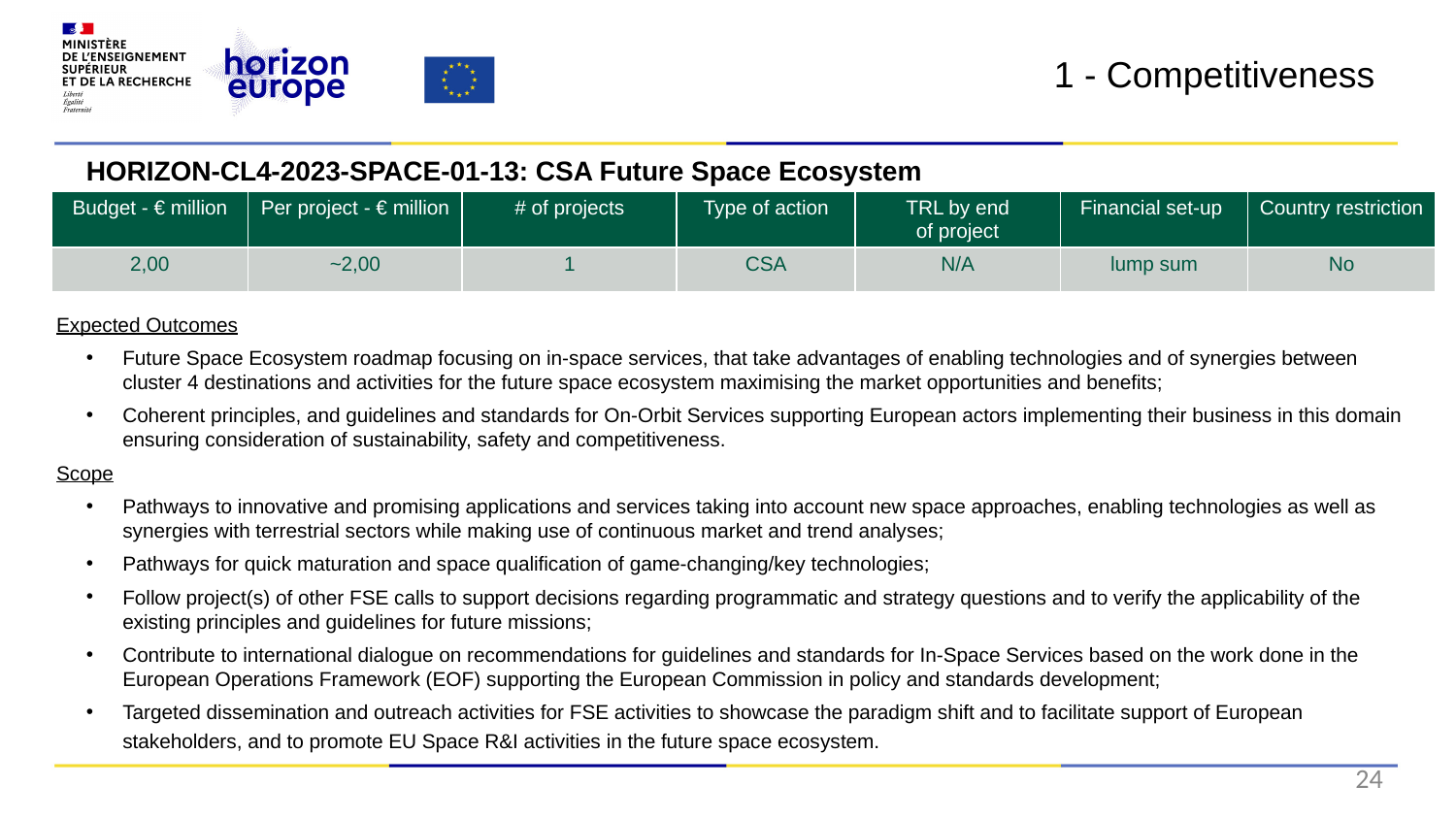

1 - Competitiveness
HORIZON-CL4-2023-SPACE-01-13: CSA Future Space Ecosystem

Expected Outcomes​
Future Space Ecosystem roadmap focusing on in-space services, that take advantages of enabling technologies and of synergies between cluster 4 destinations and activities for the future space ecosystem maximising the market opportunities and benefits;​
Coherent principles, and guidelines and standards for On-Orbit Services supporting European actors implementing their business in this domain ensuring consideration of sustainability, safety and competitiveness.​
Scope​
Pathways to innovative and promising applications and services taking into account new space approaches, enabling technologies as well as synergies with terrestrial sectors while making use of continuous market and trend analyses;​
Pathways for quick maturation and space qualification of game-changing/key technologies;​
Follow project(s) of other FSE calls to support decisions regarding programmatic and strategy questions and to verify the applicability of the existing principles and guidelines for future missions;​
Contribute to international dialogue on recommendations for guidelines and standards for In-Space Services based on the work done in the European Operations Framework (EOF) supporting the European Commission in policy and standards development;​
Targeted dissemination and outreach activities for FSE activities to showcase the paradigm shift and to facilitate support of European stakeholders, and to promote EU Space R&I activities in the future space ecosystem. ​
| Budget - € million | Per project - € million | # of projects | Type of action | TRL by end of project​ | Financial set-up | Country restriction |
| --- | --- | --- | --- | --- | --- | --- |
| 2,00 | ~2,00 | 1 | CSA | N/A | lump sum | No |
24